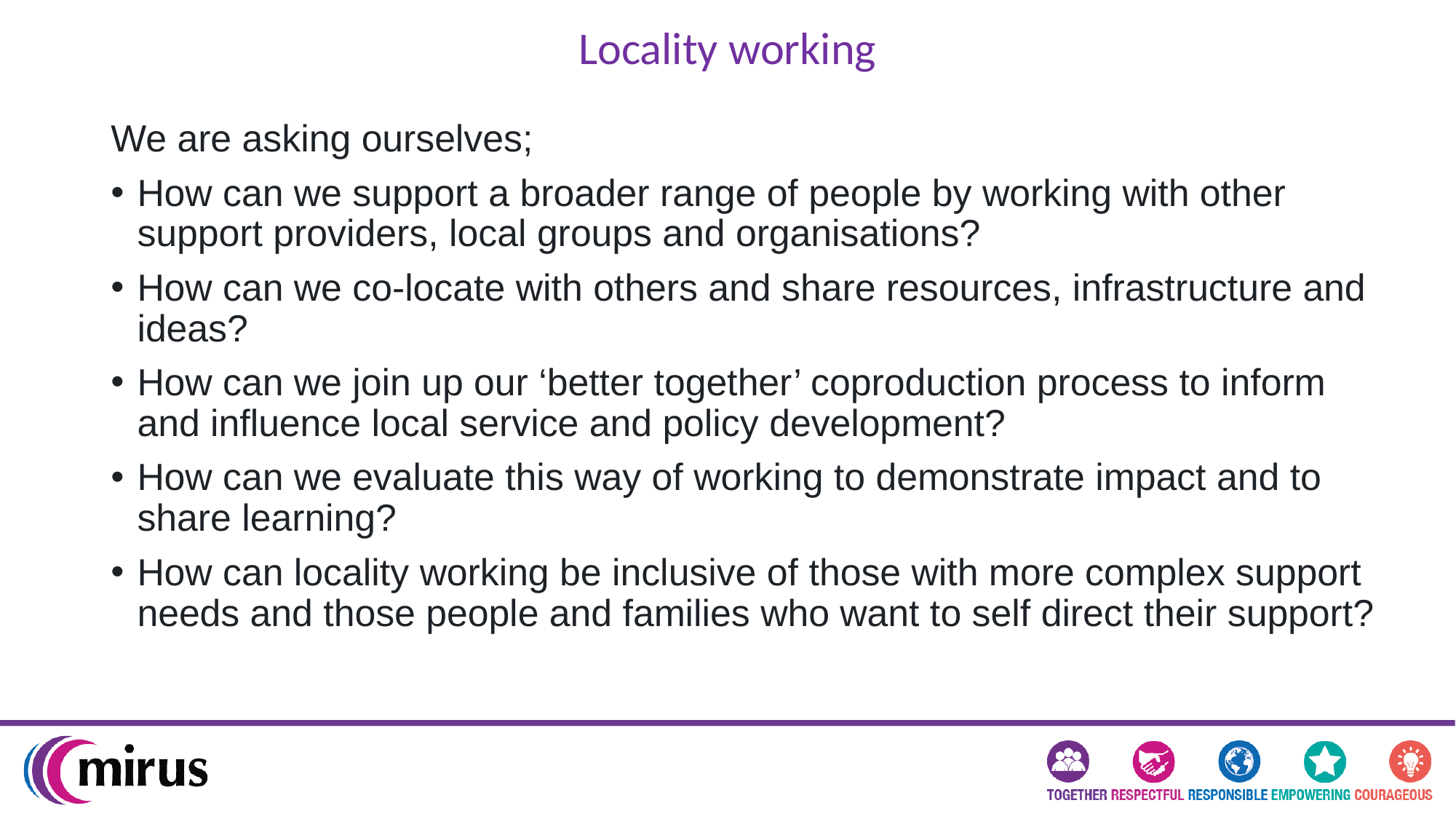

# Locality working
We are asking ourselves;
How can we support a broader range of people by working with other support providers, local groups and organisations?
How can we co-locate with others and share resources, infrastructure and ideas?
How can we join up our ‘better together’ coproduction process to inform and influence local service and policy development?
How can we evaluate this way of working to demonstrate impact and to share learning?
How can locality working be inclusive of those with more complex support needs and those people and families who want to self direct their support?